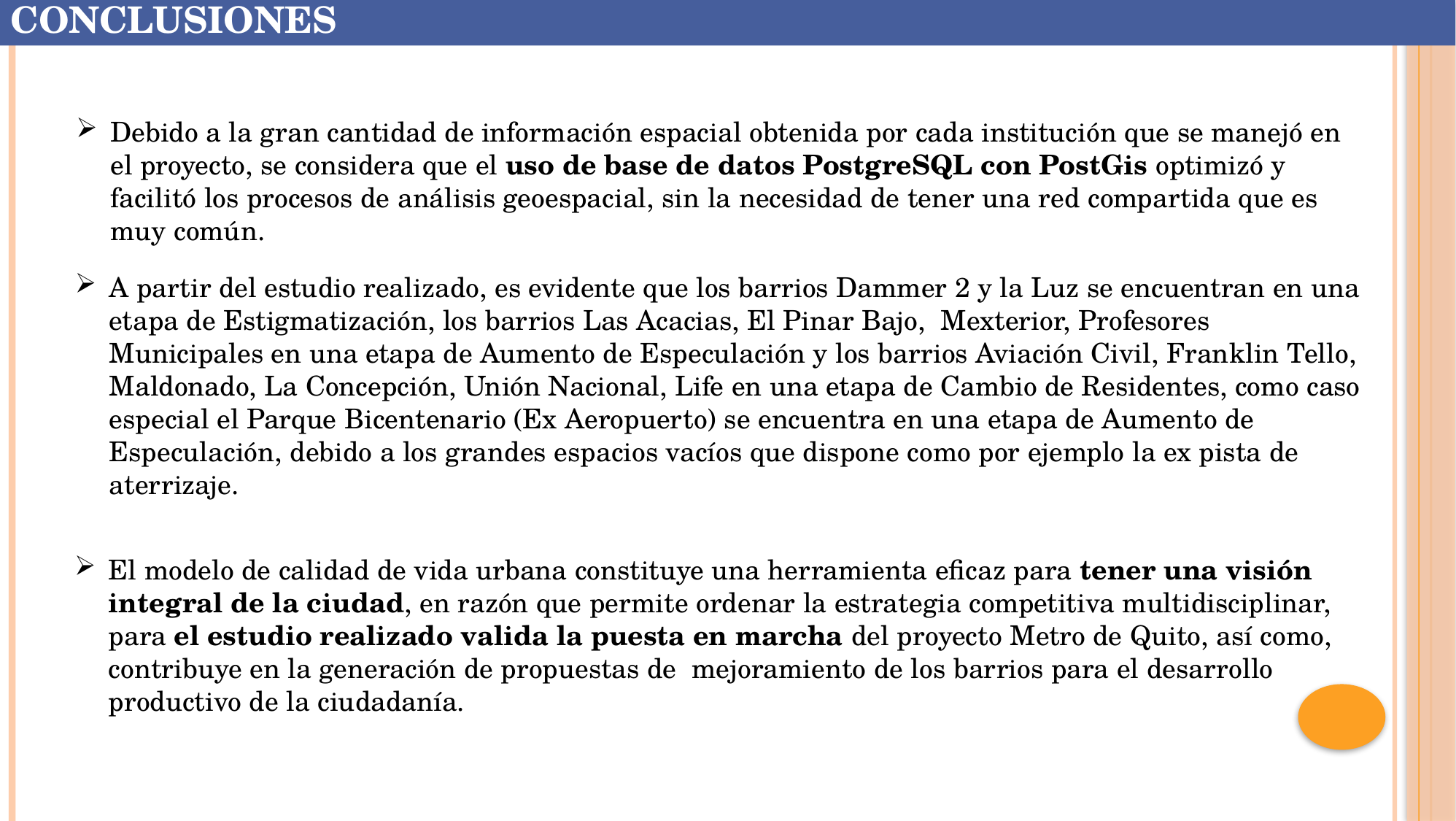

conclusiones
Debido a la gran cantidad de información espacial obtenida por cada institución que se manejó en el proyecto, se considera que el uso de base de datos PostgreSQL con PostGis optimizó y facilitó los procesos de análisis geoespacial, sin la necesidad de tener una red compartida que es muy común.
A partir del estudio realizado, es evidente que los barrios Dammer 2 y la Luz se encuentran en una etapa de Estigmatización, los barrios Las Acacias, El Pinar Bajo,  Mexterior, Profesores Municipales en una etapa de Aumento de Especulación y los barrios Aviación Civil, Franklin Tello, Maldonado, La Concepción, Unión Nacional, Life en una etapa de Cambio de Residentes, como caso especial el Parque Bicentenario (Ex Aeropuerto) se encuentra en una etapa de Aumento de Especulación, debido a los grandes espacios vacíos que dispone como por ejemplo la ex pista de aterrizaje.
El modelo de calidad de vida urbana constituye una herramienta eficaz para tener una visión integral de la ciudad, en razón que permite ordenar la estrategia competitiva multidisciplinar, para el estudio realizado valida la puesta en marcha del proyecto Metro de Quito, así como, contribuye en la generación de propuestas de  mejoramiento de los barrios para el desarrollo productivo de la ciudadanía.